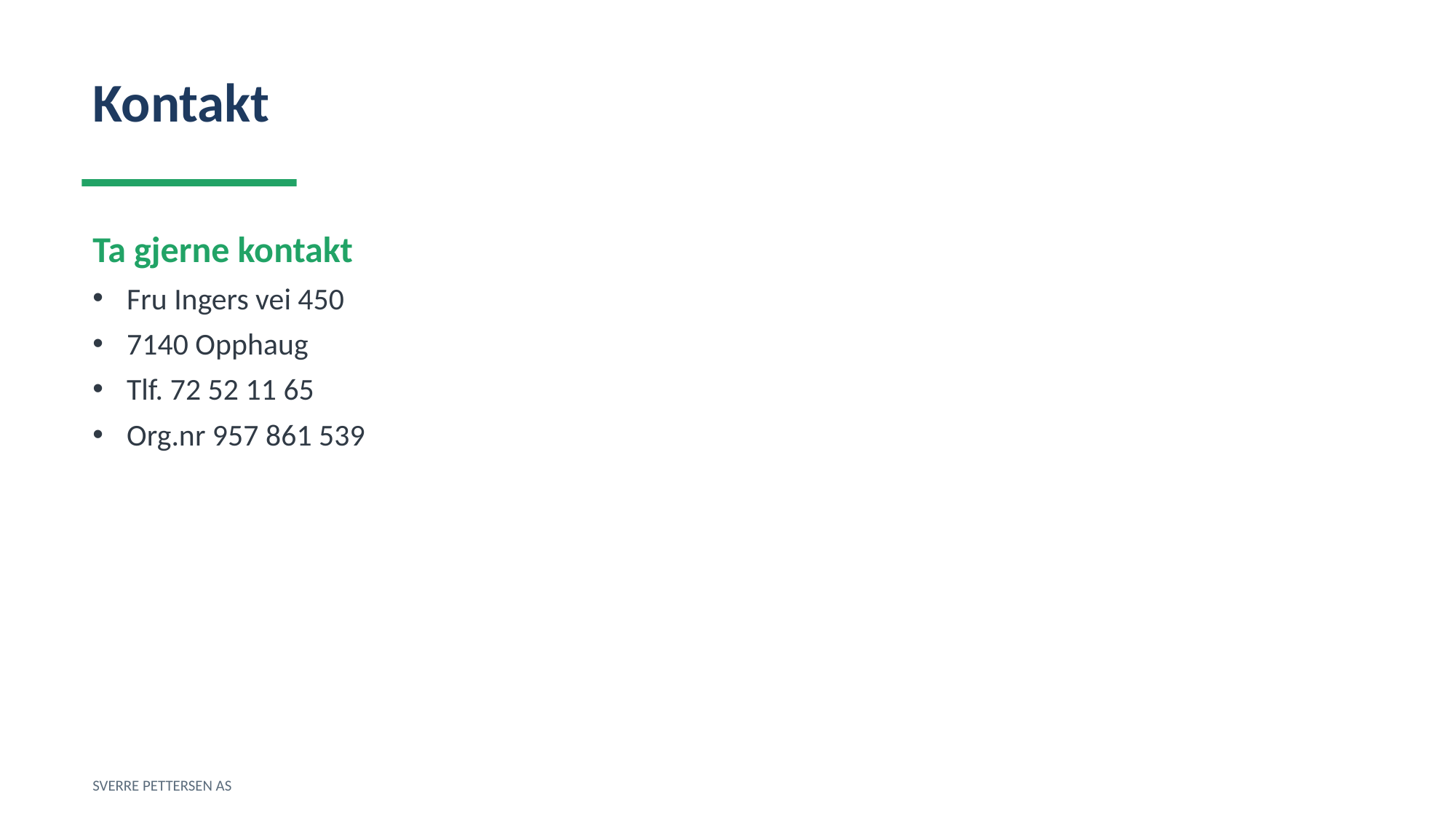

Kontakt

Ta gjerne kontakt
Fru Ingers vei 450
7140 Opphaug
Tlf. 72 52 11 65
Org.nr 957 861 539
SVERRE PETTERSEN AS